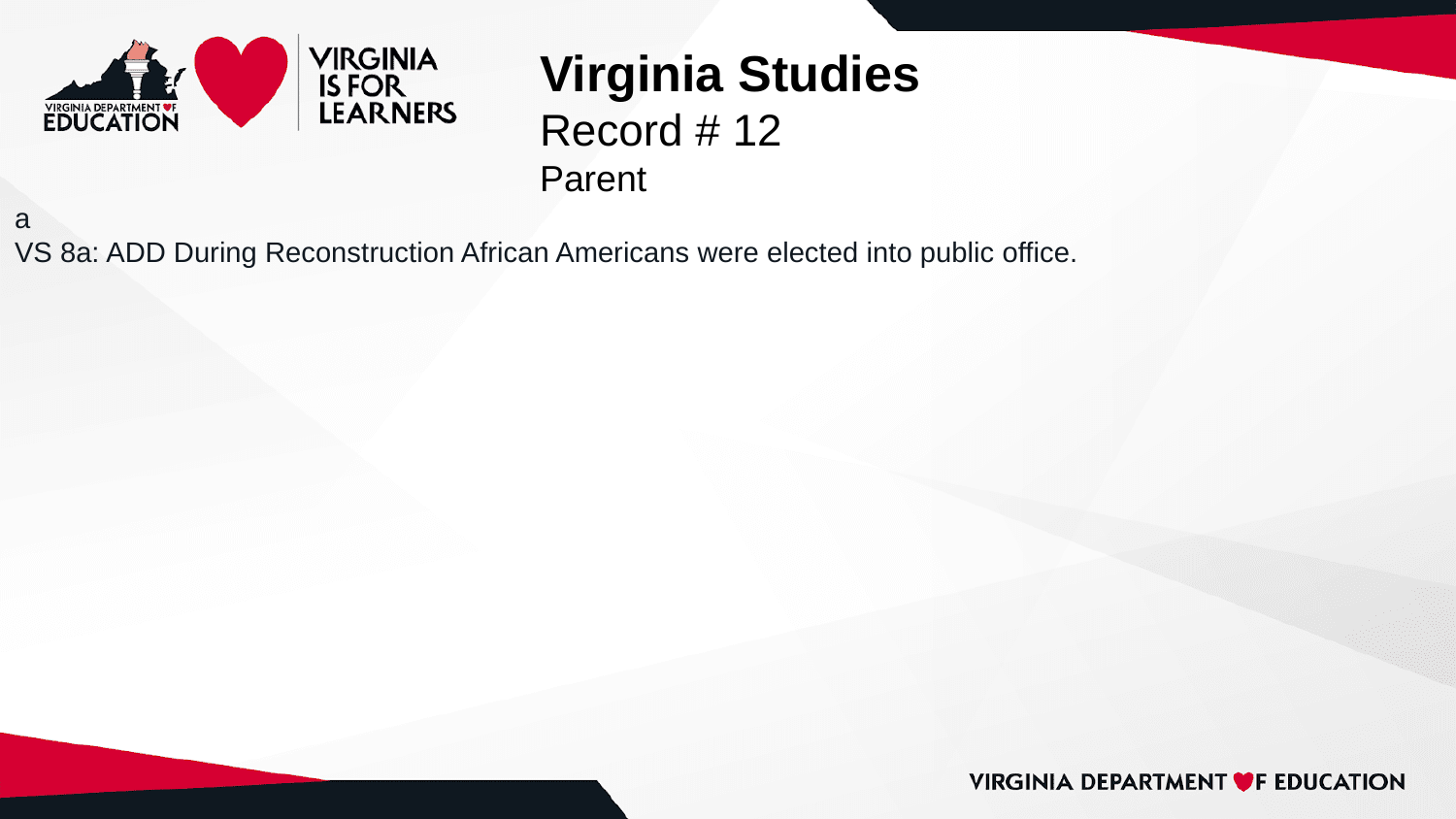

# Virginia Studies
Record # 12
Parent
a
VS 8a: ADD During Reconstruction African Americans were elected into public office.